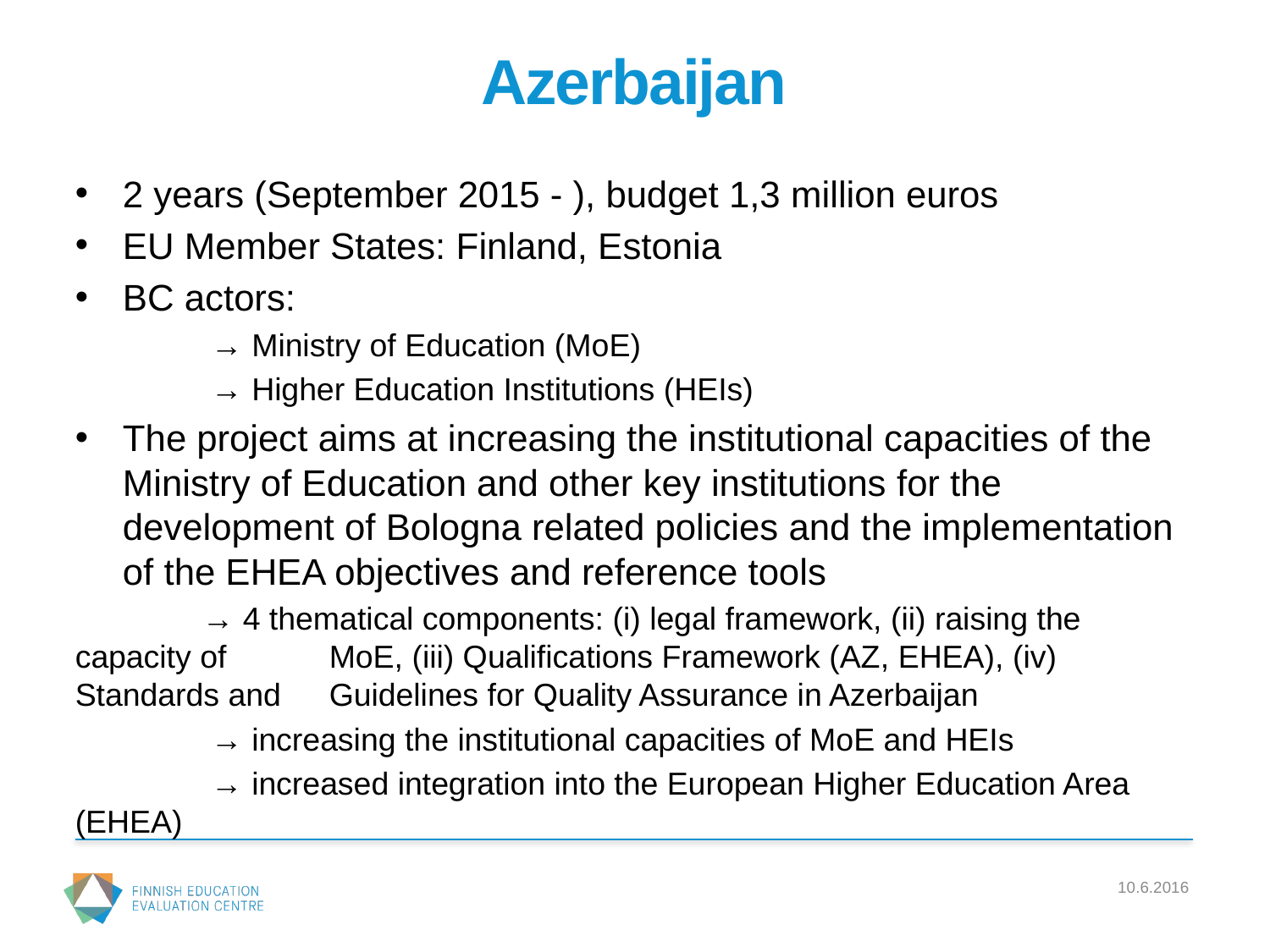

# Azerbaijan
2 years (September 2015 - ), budget 1,3 million euros
EU Member States: Finland, Estonia
BC actors:
	 → Ministry of Education (MoE)
	 → Higher Education Institutions (HEIs)
The project aims at increasing the institutional capacities of the Ministry of Education and other key institutions for the development of Bologna related policies and the implementation of the EHEA objectives and reference tools
	→ 4 thematical components: (i) legal framework, (ii) raising the capacity of 	MoE, (iii) Qualifications Framework (AZ, EHEA), (iv) Standards and 	Guidelines for Quality Assurance in Azerbaijan
	 → increasing the institutional capacities of MoE and HEIs
	 → increased integration into the European Higher Education Area (EHEA)

10.6.2016